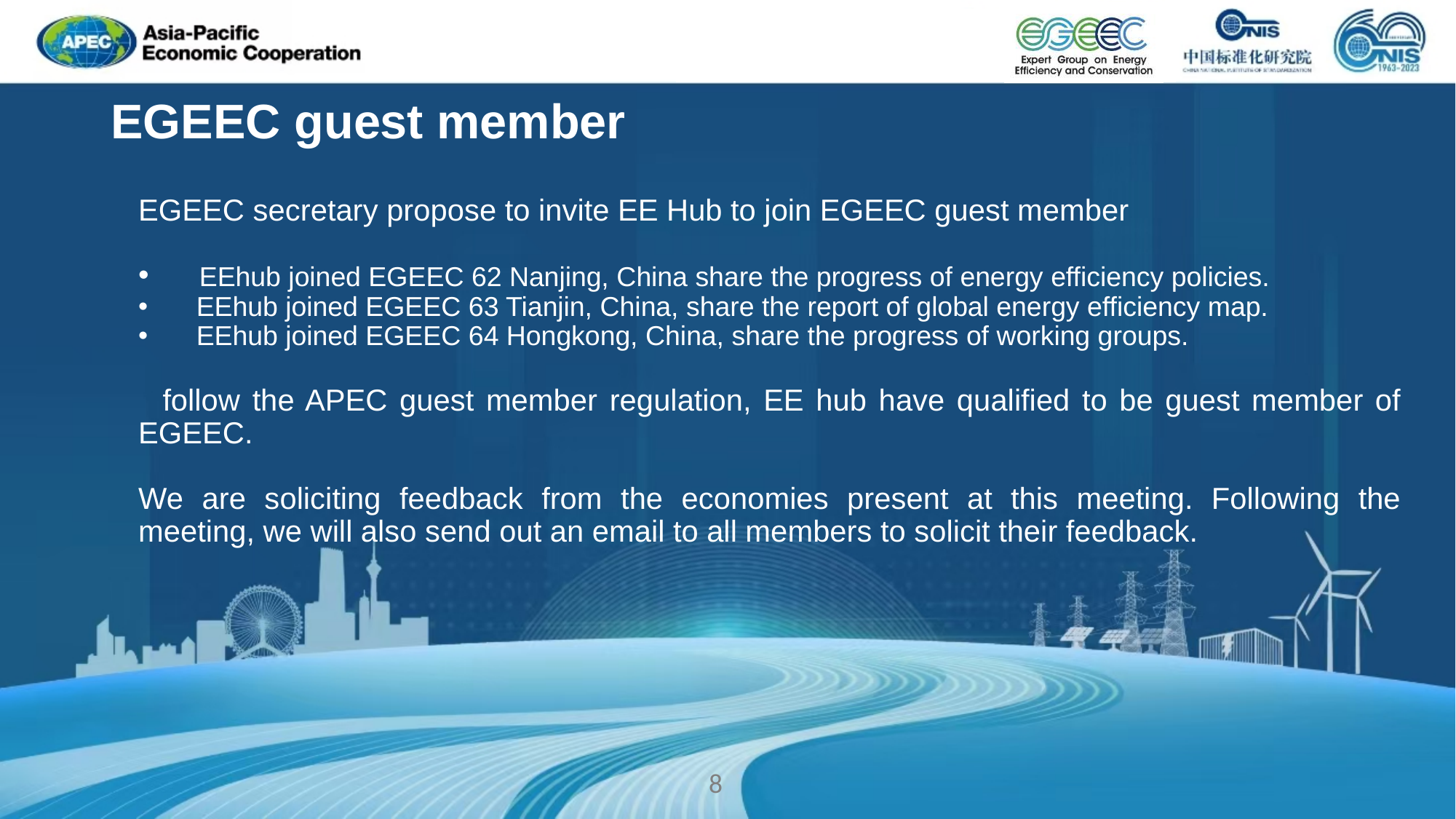

# EGEEC guest member
EGEEC secretary propose to invite EE Hub to join EGEEC guest member

    EEhub joined EGEEC 62 Nanjing, China share the progress of energy efficiency policies.
    EEhub joined EGEEC 63 Tianjin, China, share the report of global energy efficiency map.
    EEhub joined EGEEC 64 Hongkong, China, share the progress of working groups.

  follow the APEC guest member regulation, EE hub have qualified to be guest member of EGEEC.

We are soliciting feedback from the economies present at this meeting. Following the meeting, we will also send out an email to all members to solicit their feedback.